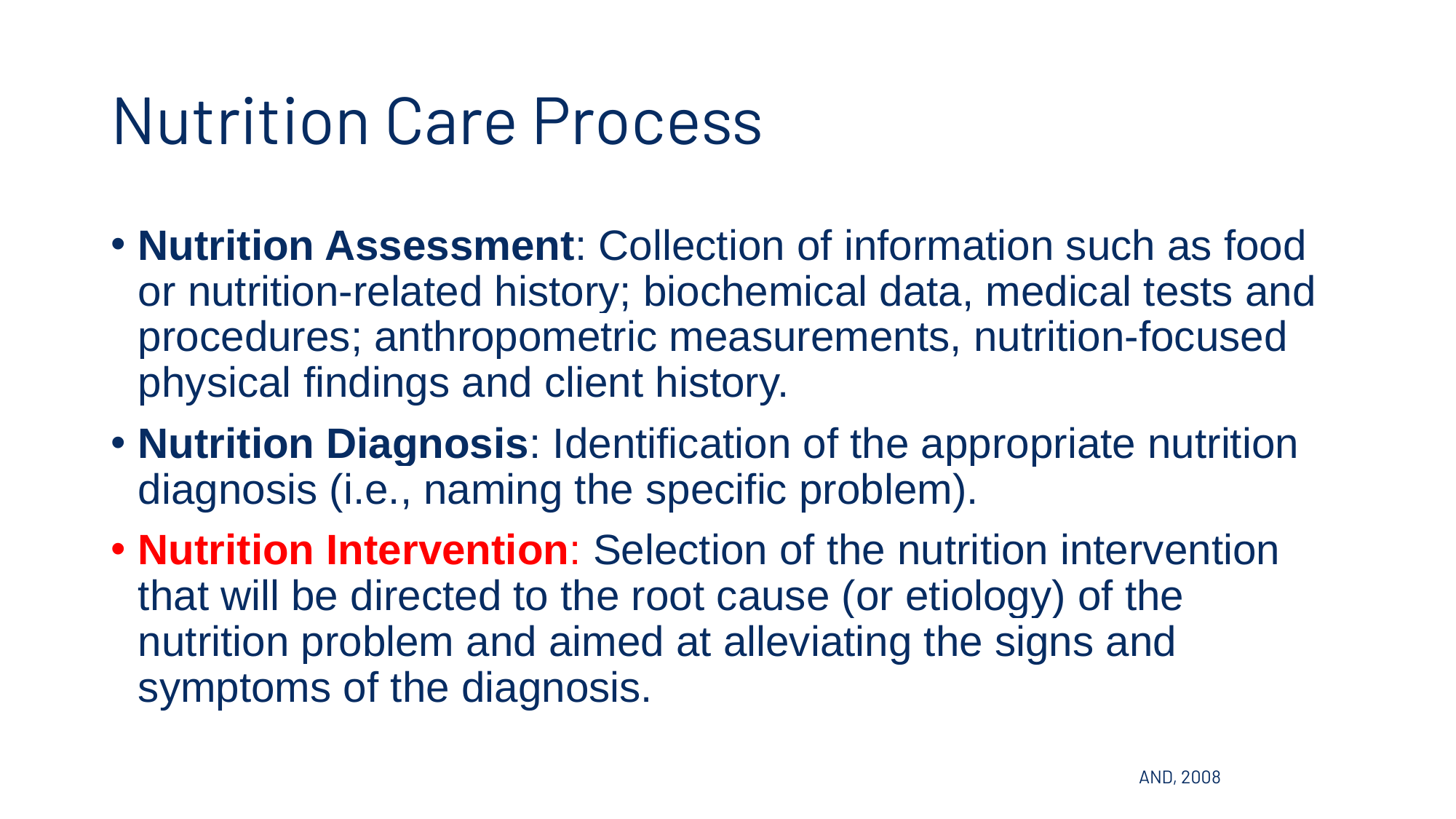

# Nutrition Care Process
Nutrition Assessment: Collection of information such as food or nutrition-related history; biochemical data, medical tests and procedures; anthropometric measurements, nutrition-focused physical findings and client history.
Nutrition Diagnosis: Identification of the appropriate nutrition diagnosis (i.e., naming the specific problem).
Nutrition Intervention: Selection of the nutrition intervention that will be directed to the root cause (or etiology) of the nutrition problem and aimed at alleviating the signs and symptoms of the diagnosis.

AND, 2008